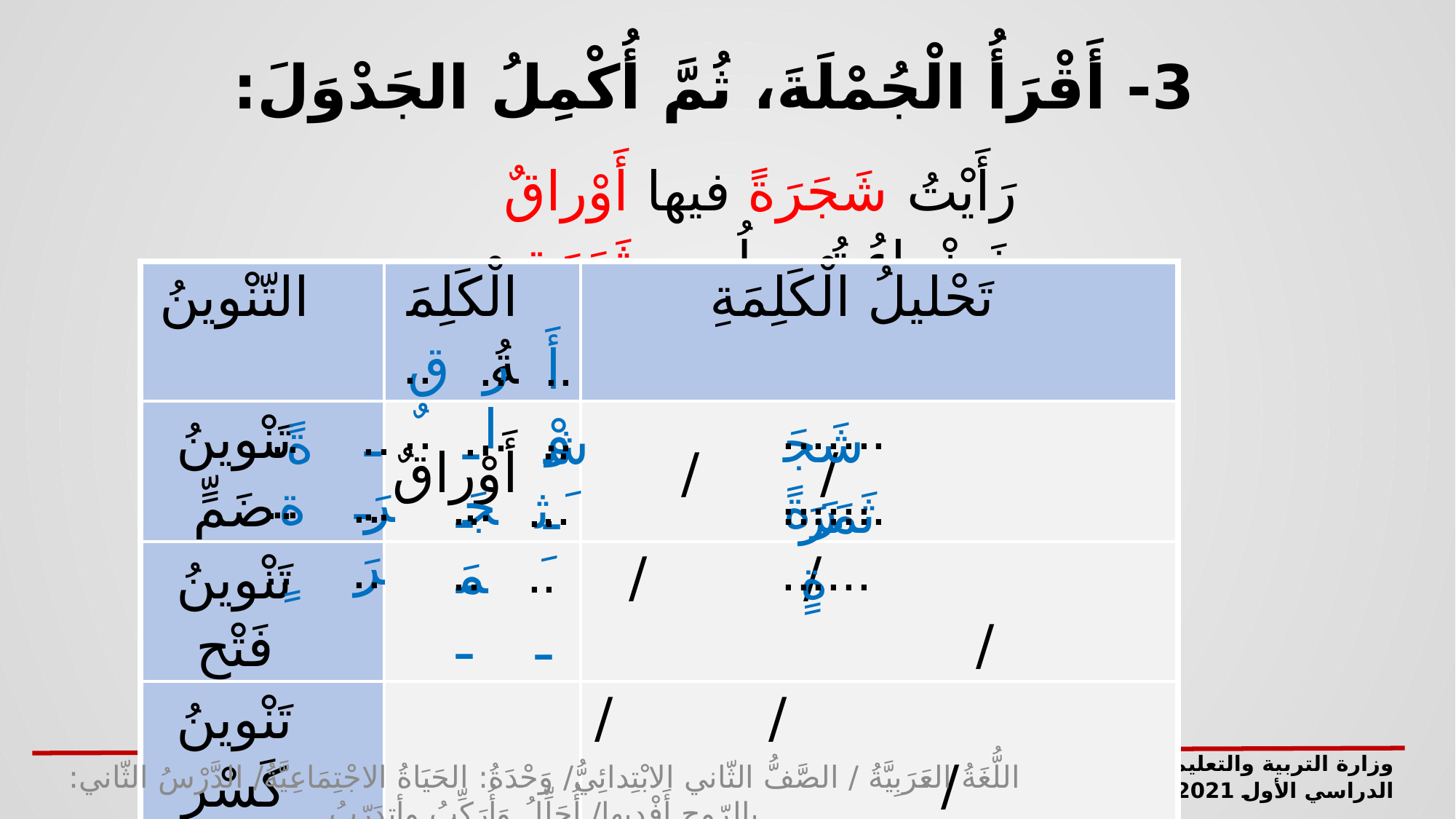

3- أَقْرَأُ الْجُمْلَةَ، ثُمَّ أُكْمِلُ الجَدْوَلَ:
رَأَيْتُ شَجَرَةً فيها أَوْراقٌ خَضْراءُ تُحيطُ بِــــثَمَرَةٍ.
| التّنْوينُ | الْكَلِمَةُ | تَحْليلُ الْكَلِمَةِ |
| --- | --- | --- |
| تَنْوينُ ضَمٍّ | أَوْراقٌ | / / |
| تَنْوينُ فَتْحٍ |  | / / / |
| تَنْوينُ كَسْرٍ |  | / / / |
را
....
قٌ
....
....
أَوْ
.............
....
....
....
ـرَ
ـجَـ
....
شَجَرَةً
ةً
شَـ
....
ـرَ
....
ةٍ
....
.............
....
ـمَـ
ثَـ
ثَمَرَةٍ
وزارة التربية والتعليم –الفصل الدراسي الأول 2021-2022
اللُّغَةُ العَرَبِيَّةُ / الصَّفُّ الثّاني الابْتِدائِيُّ/ وَحْدَةُ: الحَيَاةُ الاجْتِمَاعِيَّةُ/ الدَّرْسُ الثّاني: بِالرّوحِ أَفْديها/ أُحَلِّلُ وَأُرَكِّبُ وأتدَرّبُ